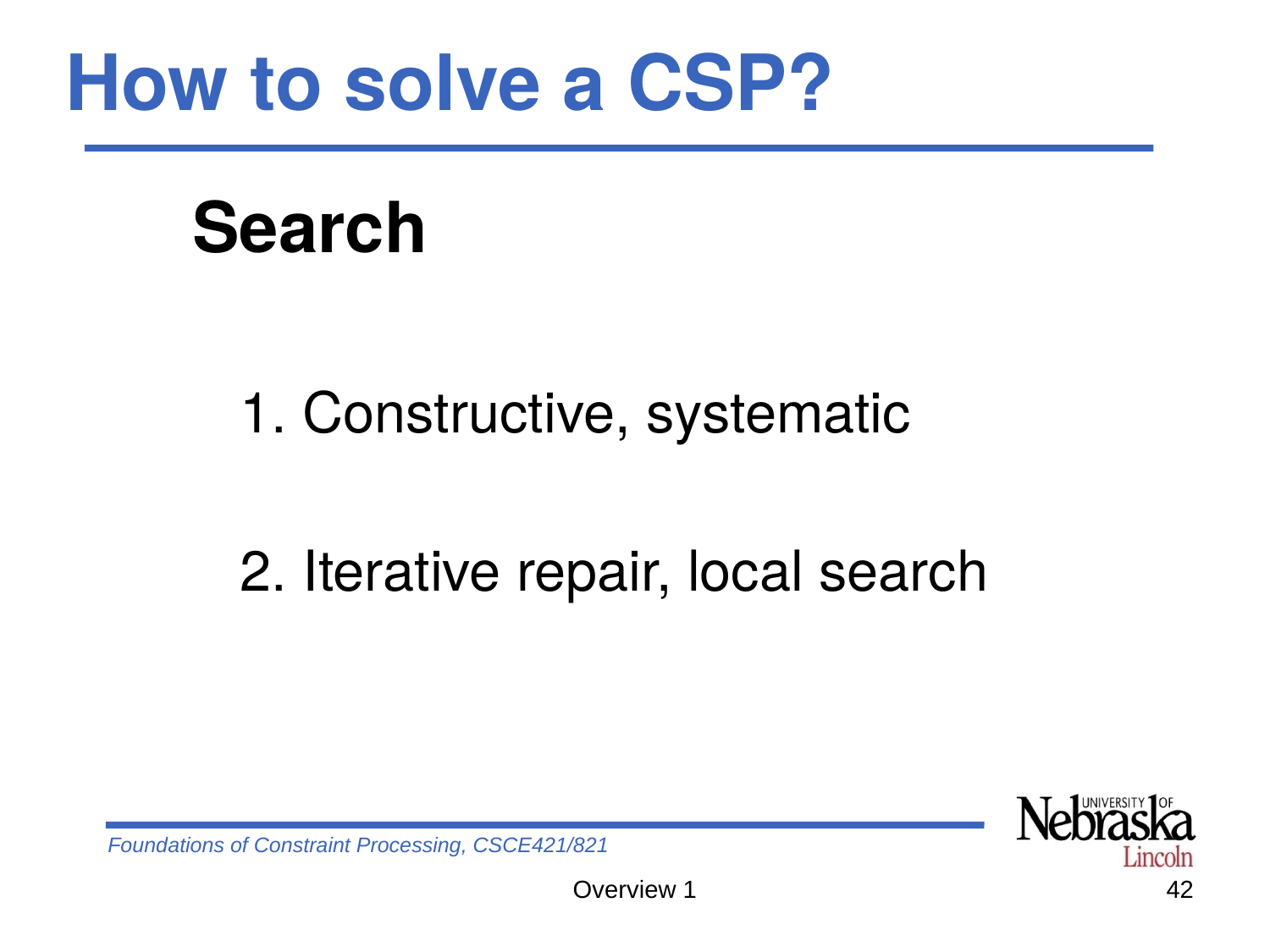

# How to solve a CSP?
Search

1. Constructive, systematic

2. Iterative repair, local search
Overview 1
42